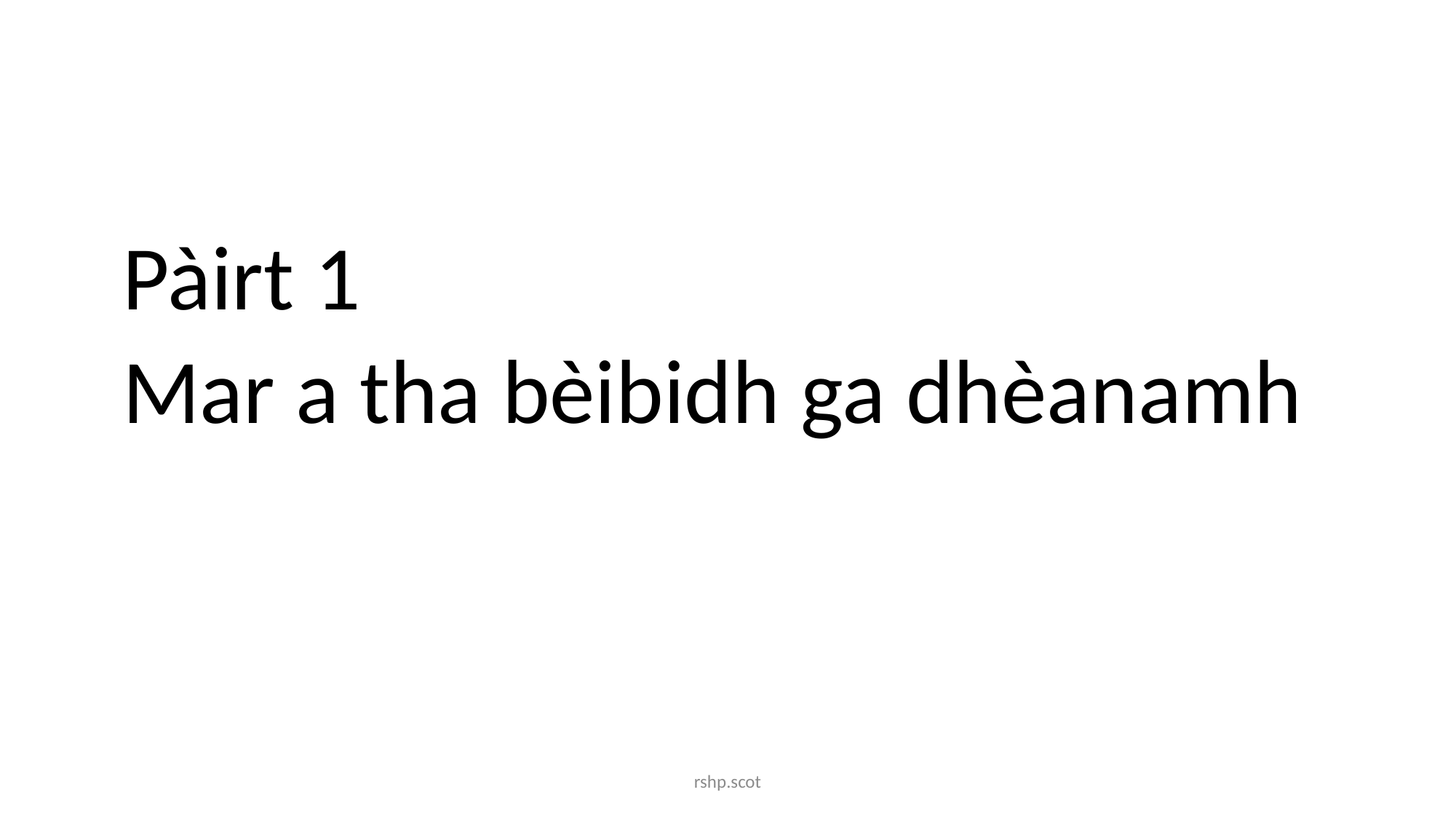

Pàirt 1
Mar a tha bèibidh ga dhèanamh
rshp.scot